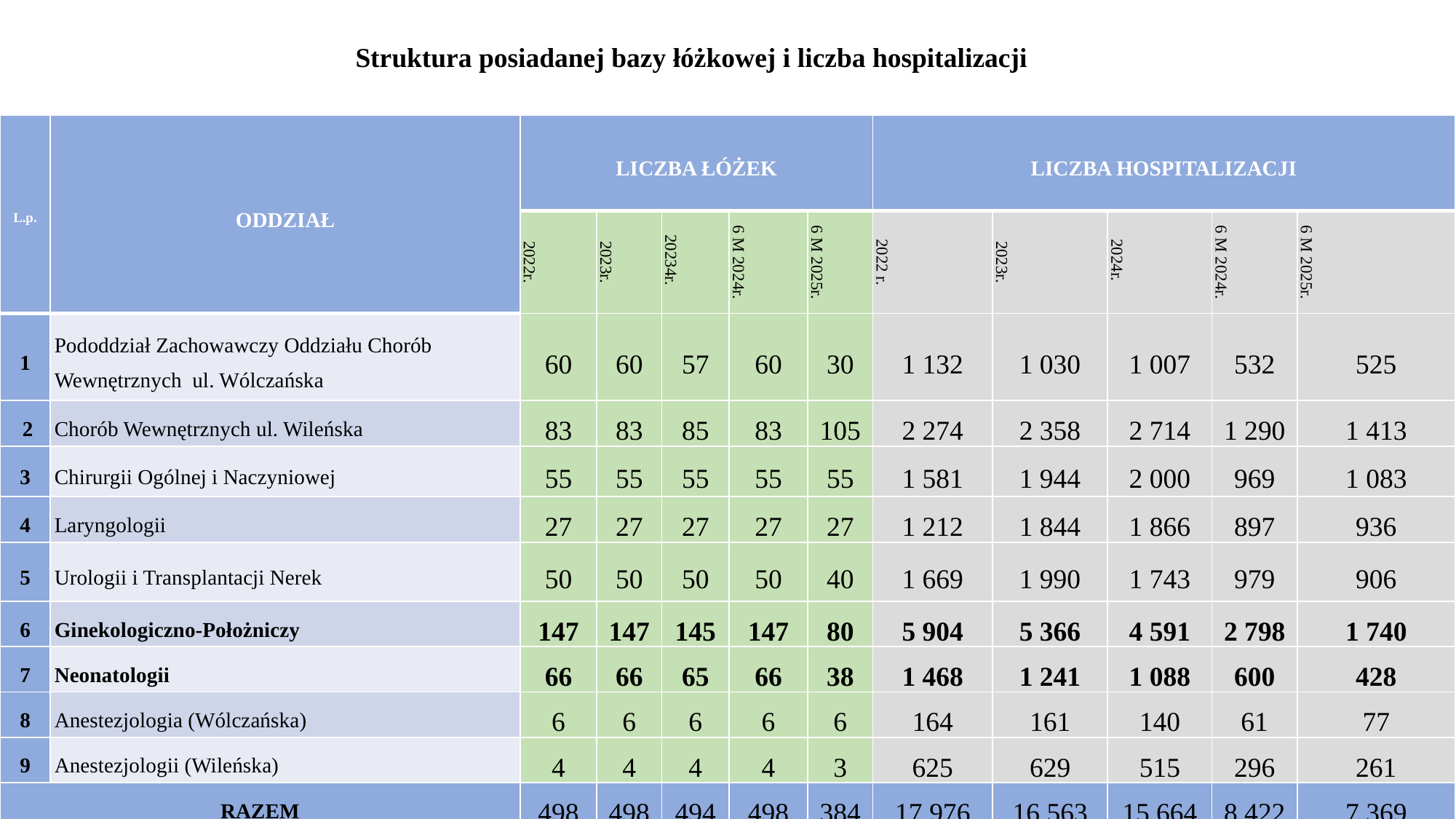

Struktura posiadanej bazy łóżkowej i liczba hospitalizacji
| L.p. | ODDZIAŁ | LICZBA ŁÓŻEK |  |  |  |  | LICZBA HOSPITALIZACJI |  |  |  |  |
| --- | --- | --- | --- | --- | --- | --- | --- | --- | --- | --- | --- |
|  |  | 2022r. | 2023r. | 20234r. | 6 M 2024r. | 6 M 2025r. | 2022 r. | 2023r. | 2024r. | 6 M 2024r. | 6 M 2025r. |
| 1 | Pododdział Zachowawczy Oddziału Chorób Wewnętrznych ul. Wólczańska | 60 | 60 | 57 | 60 | 30 | 1 132 | 1 030 | 1 007 | 532 | 525 |
| 2 | Chorób Wewnętrznych ul. Wileńska | 83 | 83 | 85 | 83 | 105 | 2 274 | 2 358 | 2 714 | 1 290 | 1 413 |
| 3 | Chirurgii Ogólnej i Naczyniowej | 55 | 55 | 55 | 55 | 55 | 1 581 | 1 944 | 2 000 | 969 | 1 083 |
| 4 | Laryngologii | 27 | 27 | 27 | 27 | 27 | 1 212 | 1 844 | 1 866 | 897 | 936 |
| 5 | Urologii i Transplantacji Nerek | 50 | 50 | 50 | 50 | 40 | 1 669 | 1 990 | 1 743 | 979 | 906 |
| 6 | Ginekologiczno-Położniczy | 147 | 147 | 145 | 147 | 80 | 5 904 | 5 366 | 4 591 | 2 798 | 1 740 |
| 7 | Neonatologii | 66 | 66 | 65 | 66 | 38 | 1 468 | 1 241 | 1 088 | 600 | 428 |
| 8 | Anestezjologia (Wólczańska) | 6 | 6 | 6 | 6 | 6 | 164 | 161 | 140 | 61 | 77 |
| 9 | Anestezjologii (Wileńska) | 4 | 4 | 4 | 4 | 3 | 625 | 629 | 515 | 296 | 261 |
| RAZEM |  | 498 | 498 | 494 | 498 | 384 | 17 976 | 16 563 | 15 664 | 8 422 | 7 369 |